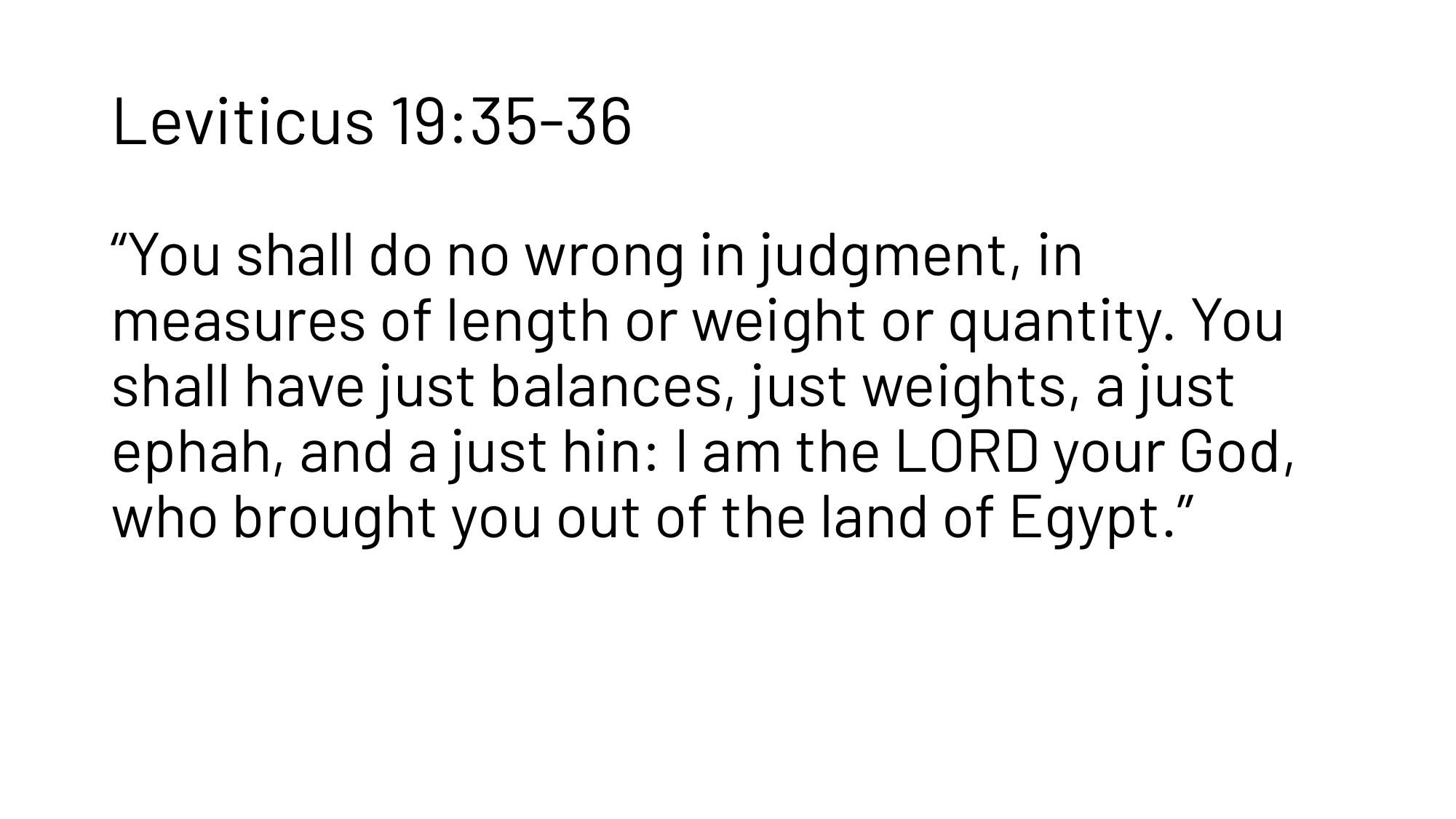

# Leviticus 19:35-36
“You shall do no wrong in judgment, in measures of length or weight or quantity. You shall have just balances, just weights, a just ephah, and a just hin: I am the LORD your God, who brought you out of the land of Egypt.”